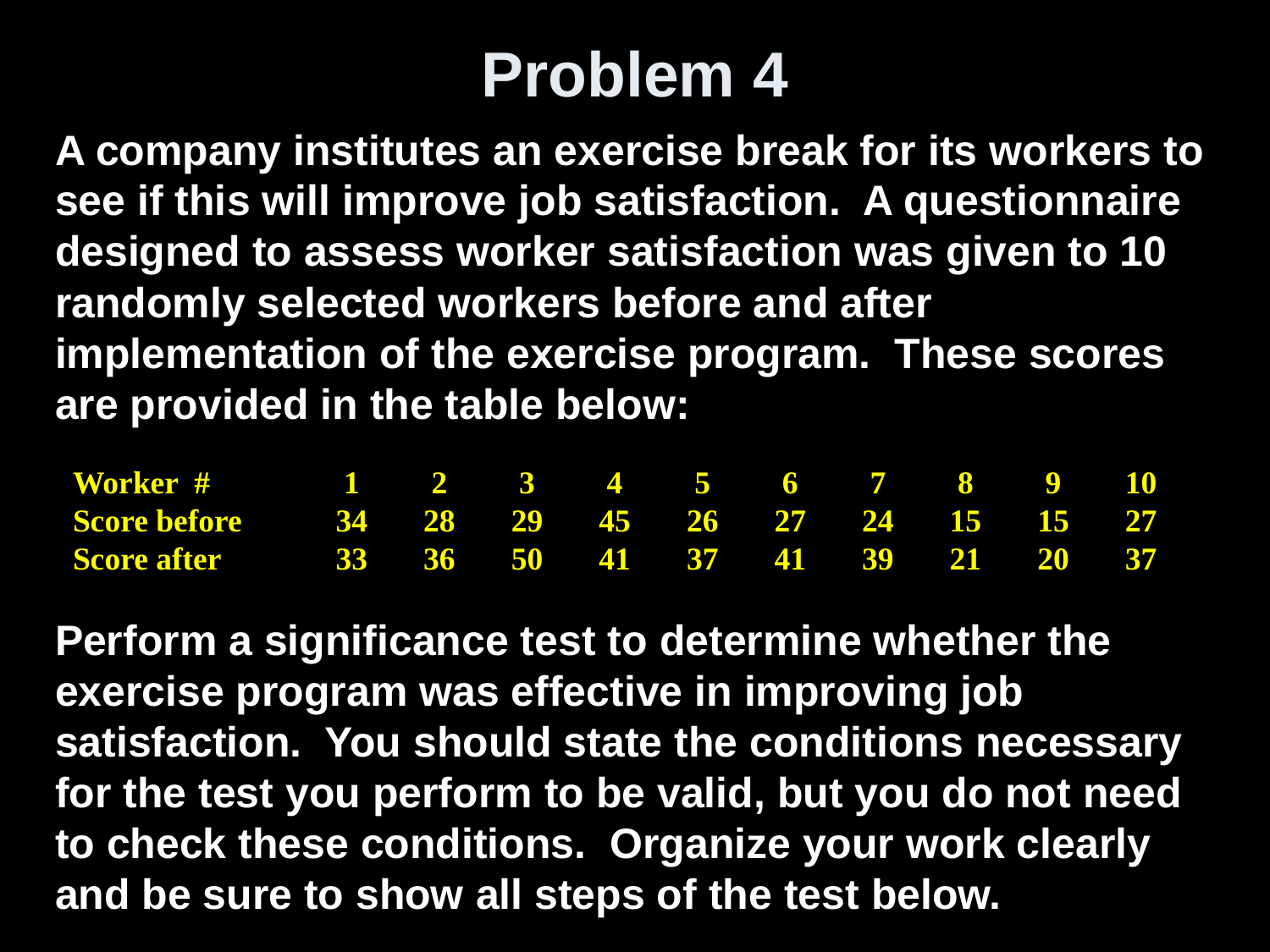

# Problem 4
A company institutes an exercise break for its workers to see if this will improve job satisfaction.  A questionnaire designed to assess worker satisfaction was given to 10 randomly selected workers before and after implementation of the exercise program.  These scores are provided in the table below:

Perform a significance test to determine whether the exercise program was effective in improving job satisfaction.  You should state the conditions necessary for the test you perform to be valid, but you do not need to check these conditions.  Organize your work clearly and be sure to show all steps of the test below.
| Worker # | 1 | 2 | 3 | 4 | 5 | 6 | 7 | 8 | 9 | 10 |
| --- | --- | --- | --- | --- | --- | --- | --- | --- | --- | --- |
| Score before | 34 | 28 | 29 | 45 | 26 | 27 | 24 | 15 | 15 | 27 |
| Score after | 33 | 36 | 50 | 41 | 37 | 41 | 39 | 21 | 20 | 37 |